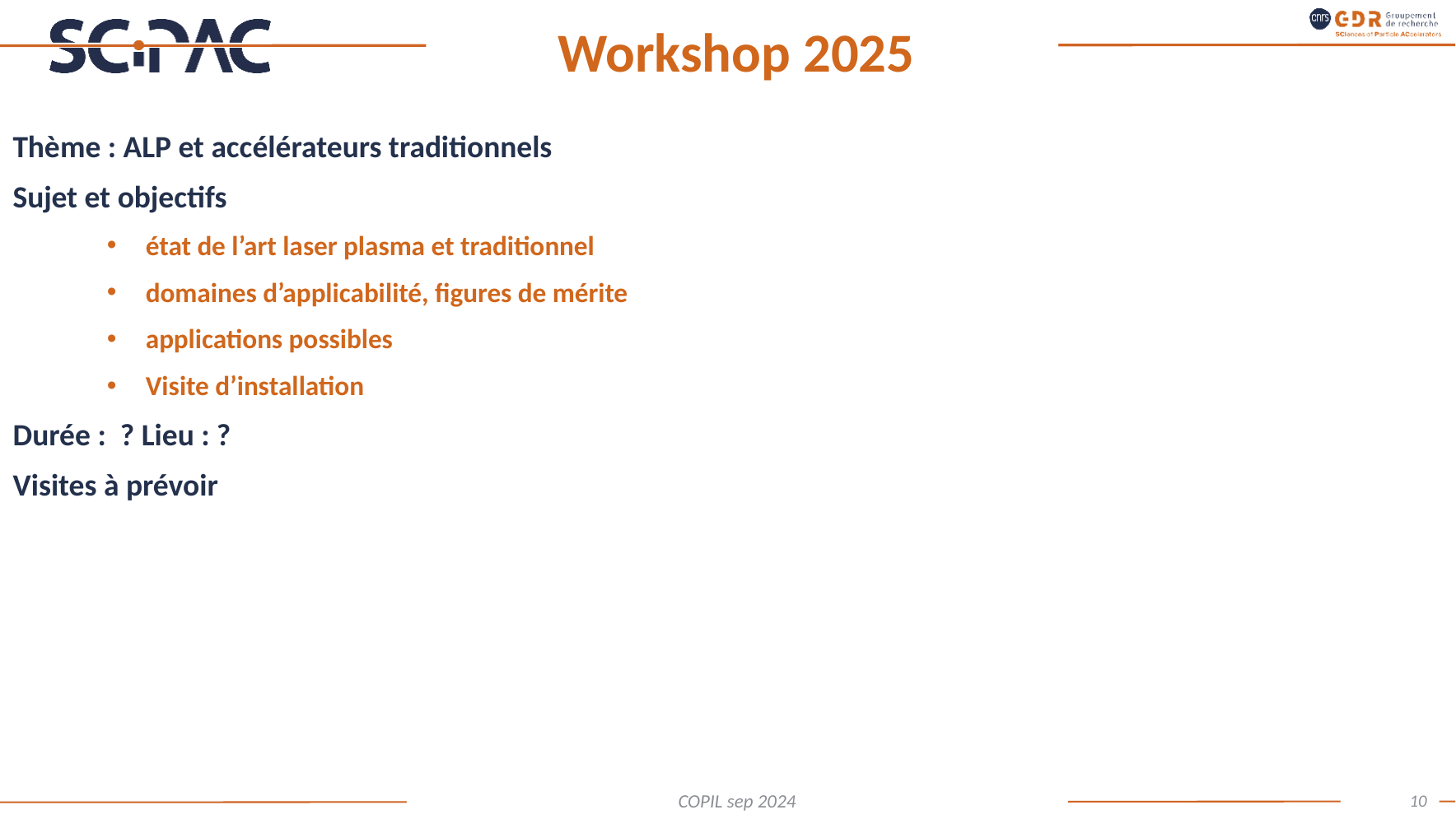

# Workshop 2025
Thème : ALP et accélérateurs traditionnels
Sujet et objectifs
état de l’art laser plasma et traditionnel
domaines d’applicabilité, figures de mérite
applications possibles
Visite d’installation
Durée :  ? Lieu : ?
Visites à prévoir
10
COPIL sep 2024